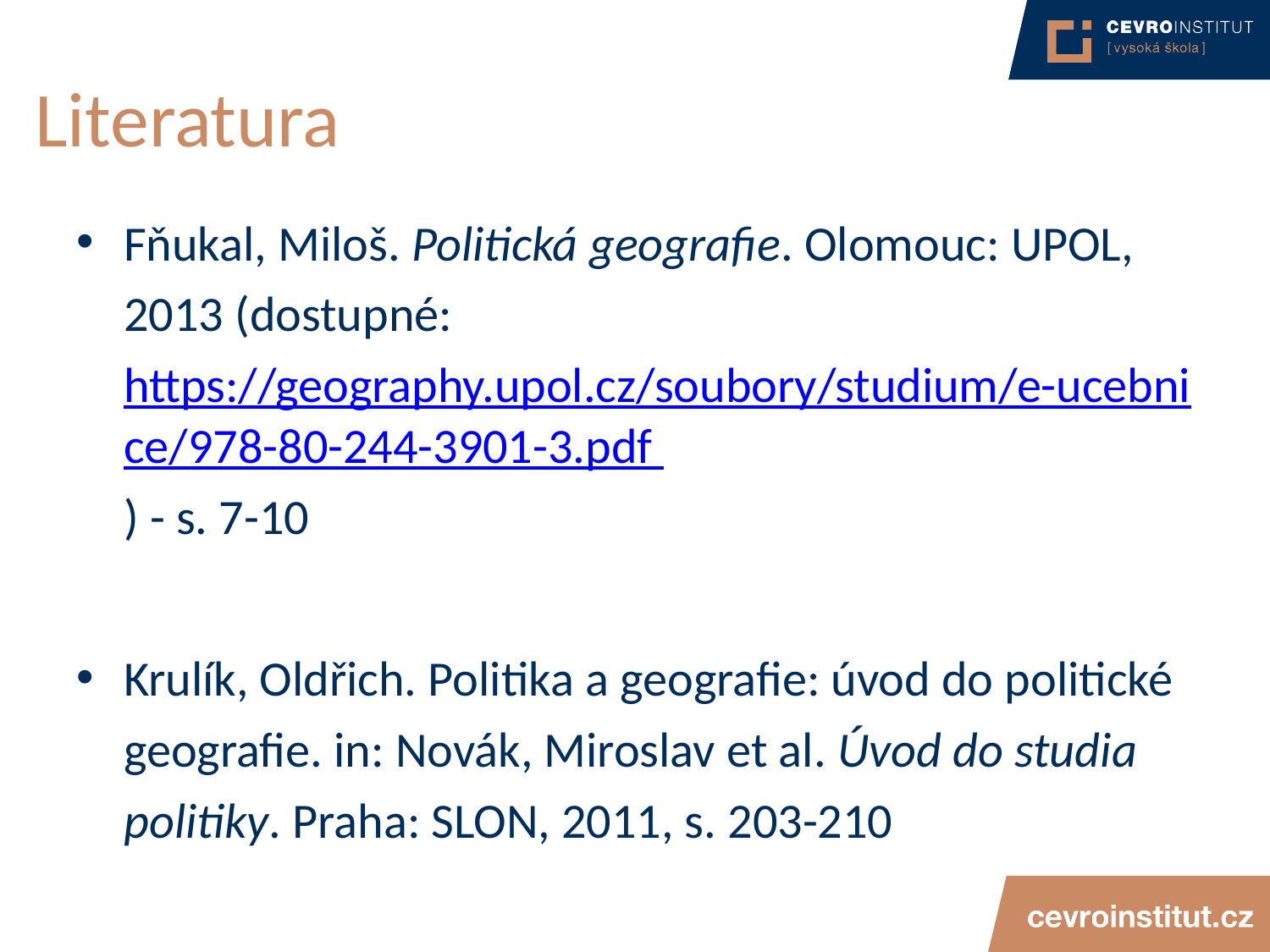

# Literatura
Fňukal, Miloš. Politická geografie. Olomouc: UPOL, 2013 (dostupné: https://geography.upol.cz/soubory/studium/e-ucebnice/978-80-244-3901-3.pdf ) - s. 7-10

Krulík, Oldřich. Politika a geografie: úvod do politické geografie. in: Novák, Miroslav et al. Úvod do studia politiky. Praha: SLON, 2011, s. 203-210